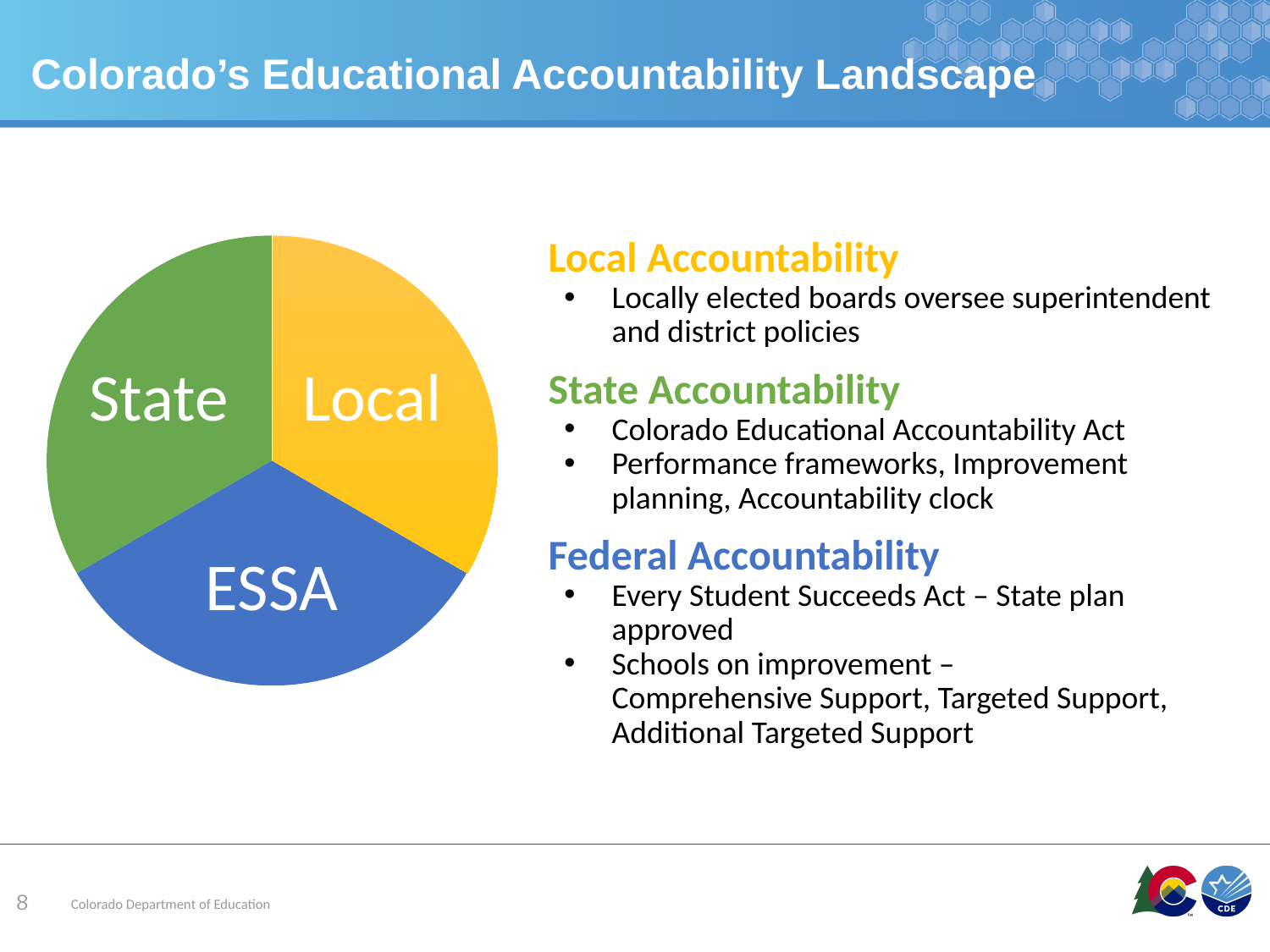

# Colorado’s Educational Accountability Landscape
Local Accountability
Locally elected boards oversee superintendent and district policies
State Accountability
Colorado Educational Accountability Act
Performance frameworks, Improvement planning, Accountability clock
Federal Accountability
Every Student Succeeds Act – State plan approved
Schools on improvement –
Comprehensive Support, Targeted Support, Additional Targeted Support

State
Local
ESSA
8